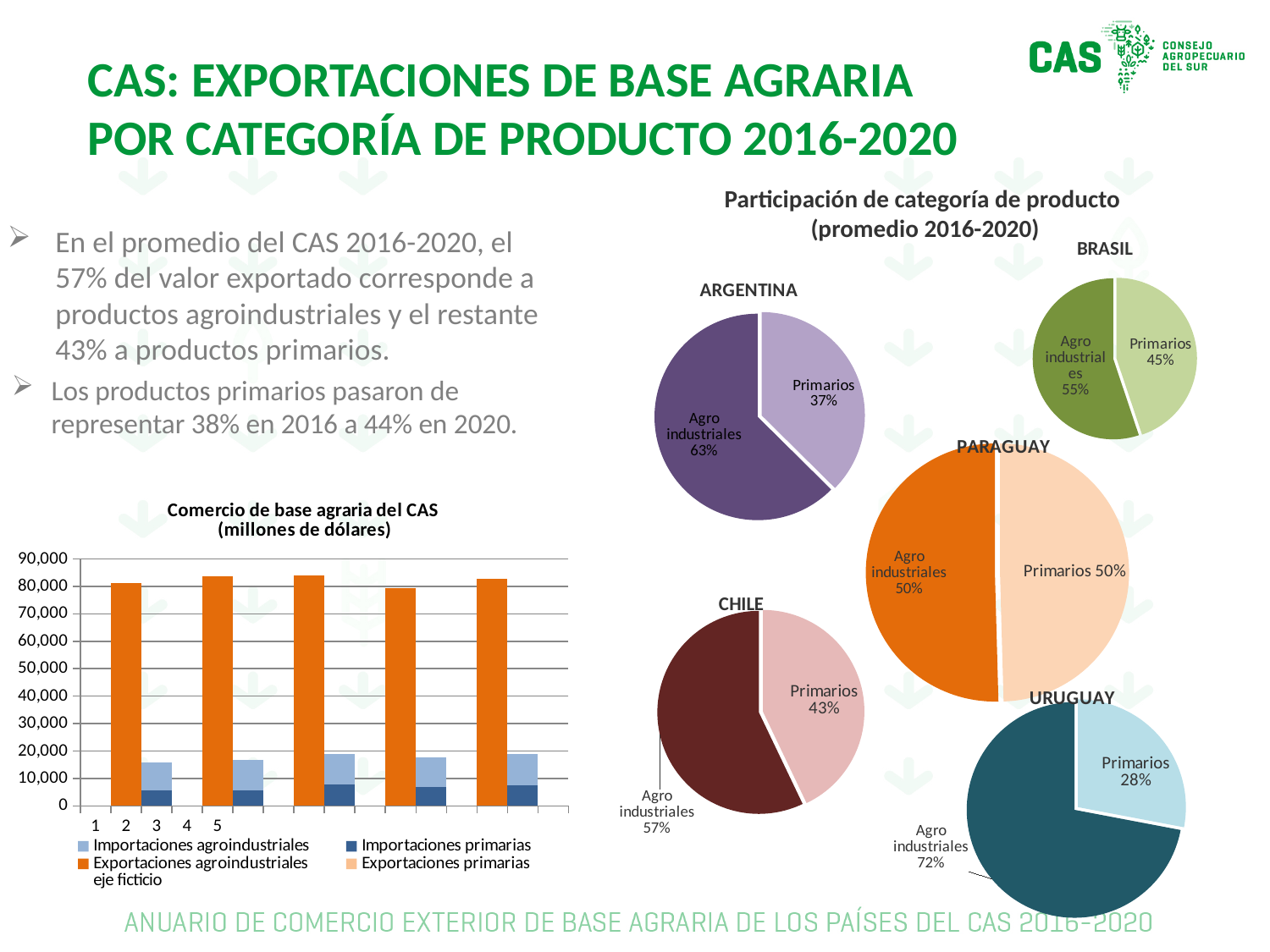

# CAS: EXPORTACIONES DE BASE AGRARIA POR CATEGORÍA DE PRODUCTO 2016-2020
Participación de categoría de producto
(promedio 2016-2020)

### Chart: BRASIL

| Category |  |
|---|---|
En el promedio del CAS 2016-2020, el 57% del valor exportado corresponde a productos agroindustriales y el restante 43% a productos primarios.

### Chart: ARGENTINA

| Category |  |
|---|---|
Los productos primarios pasaron de representar 38% en 2016 a 44% en 2020.

### Chart: PARAGUAY

| Category |  |
|---|---|

### Chart: Comercio de base agraria del CAS
(millones de dólares)

| Category | Exportaciones primarias | Exportaciones agroindustriales | Importaciones primarias | Importaciones agroindustriales | eje ficticio |
|---|---|---|---|---|---|

### Chart: CHILE

| Category |  |
|---|---|

### Chart: URUGUAY

| Category |  |
|---|---|